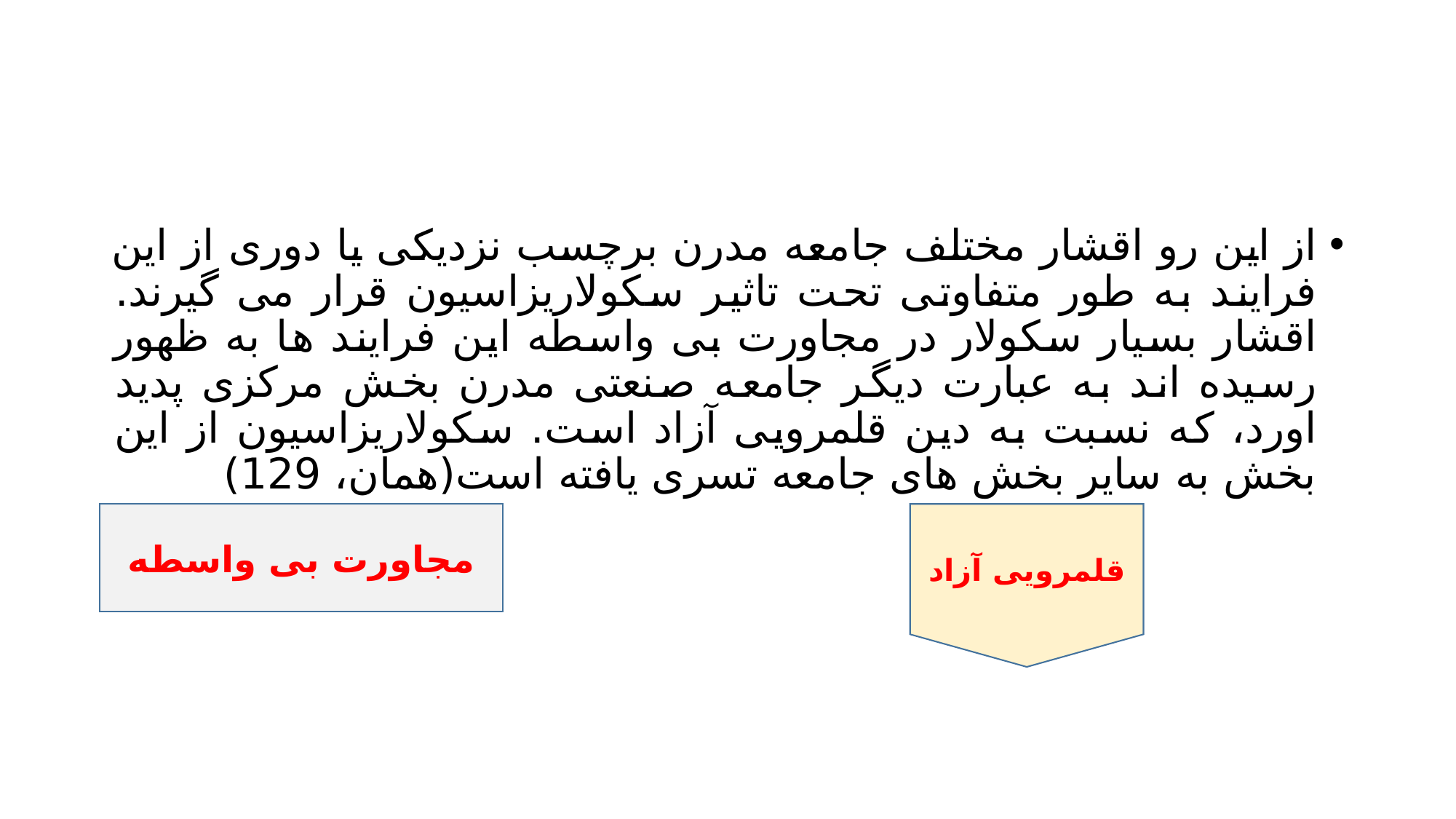

#
از این رو اقشار مختلف جامعه مدرن برچسب نزدیکی یا دوری از این فرایند به طور متفاوتی تحت تاثیر سکولاریزاسیون قرار می گیرند. اقشار بسیار سکولار در مجاورت بی واسطه این فرایند ها به ظهور رسیده اند به عبارت دیگر جامعه صنعتی مدرن بخش مرکزی پدید اورد، که نسبت به دین قلمرویی آزاد است. سکولاریزاسیون از این بخش به سایر بخش های جامعه تسری یافته است(همان، 129)
مجاورت بی واسطه
قلمرویی آزاد